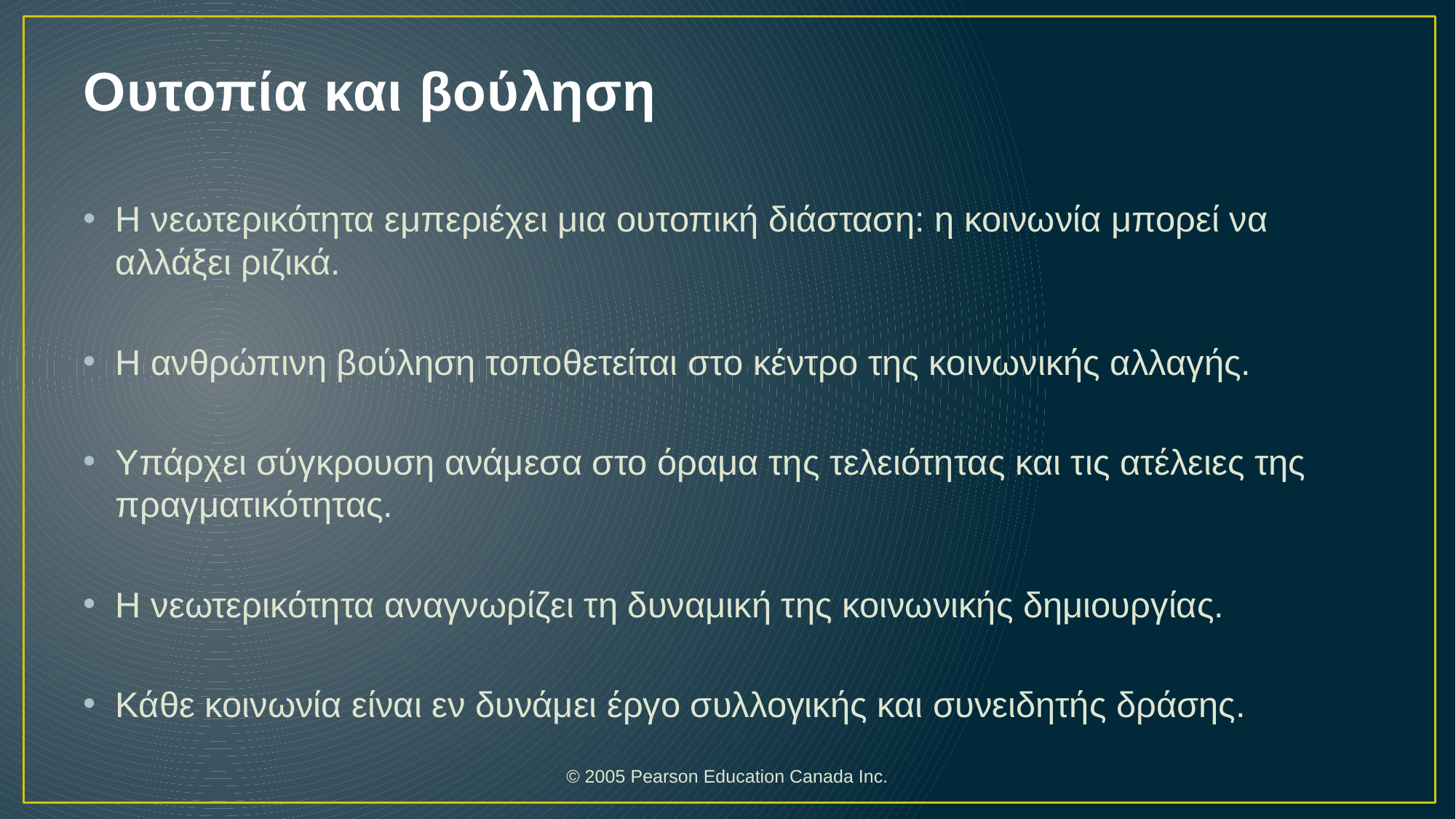

# Ουτοπία και βούληση
Η νεωτερικότητα εμπεριέχει μια ουτοπική διάσταση: η κοινωνία μπορεί να αλλάξει ριζικά.

Η ανθρώπινη βούληση τοποθετείται στο κέντρο της κοινωνικής αλλαγής.

Υπάρχει σύγκρουση ανάμεσα στο όραμα της τελειότητας και τις ατέλειες της πραγματικότητας.

Η νεωτερικότητα αναγνωρίζει τη δυναμική της κοινωνικής δημιουργίας.

Κάθε κοινωνία είναι εν δυνάμει έργο συλλογικής και συνειδητής δράσης.
 © 2005 Pearson Education Canada Inc.